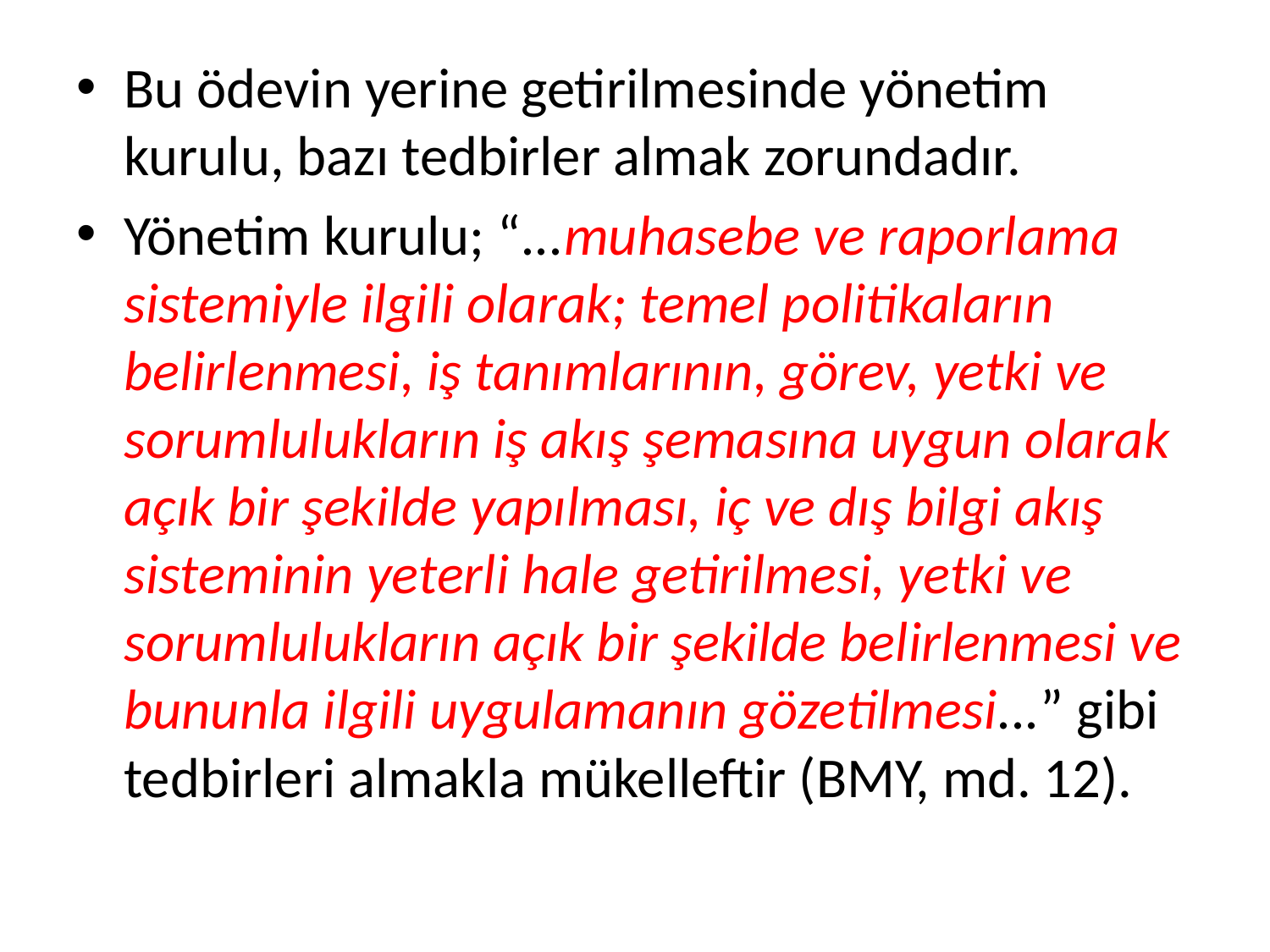

Bu ödevin yerine getirilmesinde yönetim kurulu, bazı tedbirler almak zorundadır.
Yönetim kurulu; “...muhasebe ve raporlama sistemiyle ilgili olarak; temel politikaların belirlenmesi, iş tanımlarının, görev, yetki ve sorumlulukların iş akış şemasına uygun olarak açık bir şekilde yapılması, iç ve dış bilgi akış sisteminin yeterli hale getirilmesi, yetki ve sorumlulukların açık bir şekilde belirlenmesi ve bununla ilgili uygulamanın gözetilmesi...” gibi tedbirleri almakla mükelleftir (BMY, md. 12).